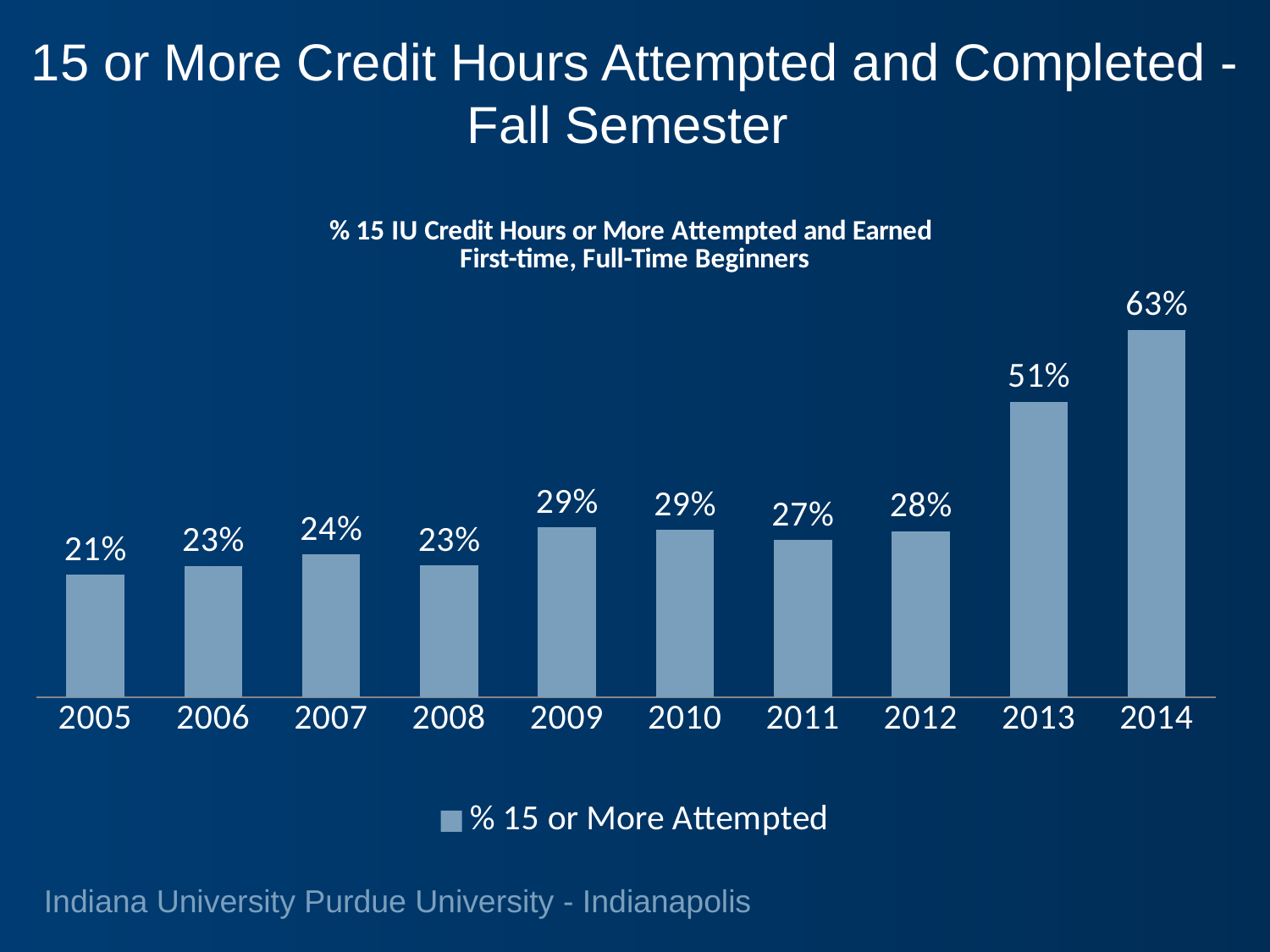

15 or More Credit Hours Attempted and Completed - Fall Semester

### Chart: % 15 IU Credit Hours or More Attempted and Earned
First-time, Full-Time Beginners

| Category | % 15 or More Attempted |
|---|---|
| 2005.0 | 0.210118505013674 |
| 2006.0 | 0.22520934332305 |
| 2007.0 | 0.244897959183673 |
| 2008.0 | 0.225793806350451 |
| 2009.0 | 0.291335453100159 |
| 2010.0 | 0.287265135699374 |
| 2011.0 | 0.269306154449236 |
| 2012.0 | 0.284951974386339 |
| 2013.0 | 0.507072570725707 |
| 2014.0 | 0.63 |
Indiana University Purdue University - Indianapolis